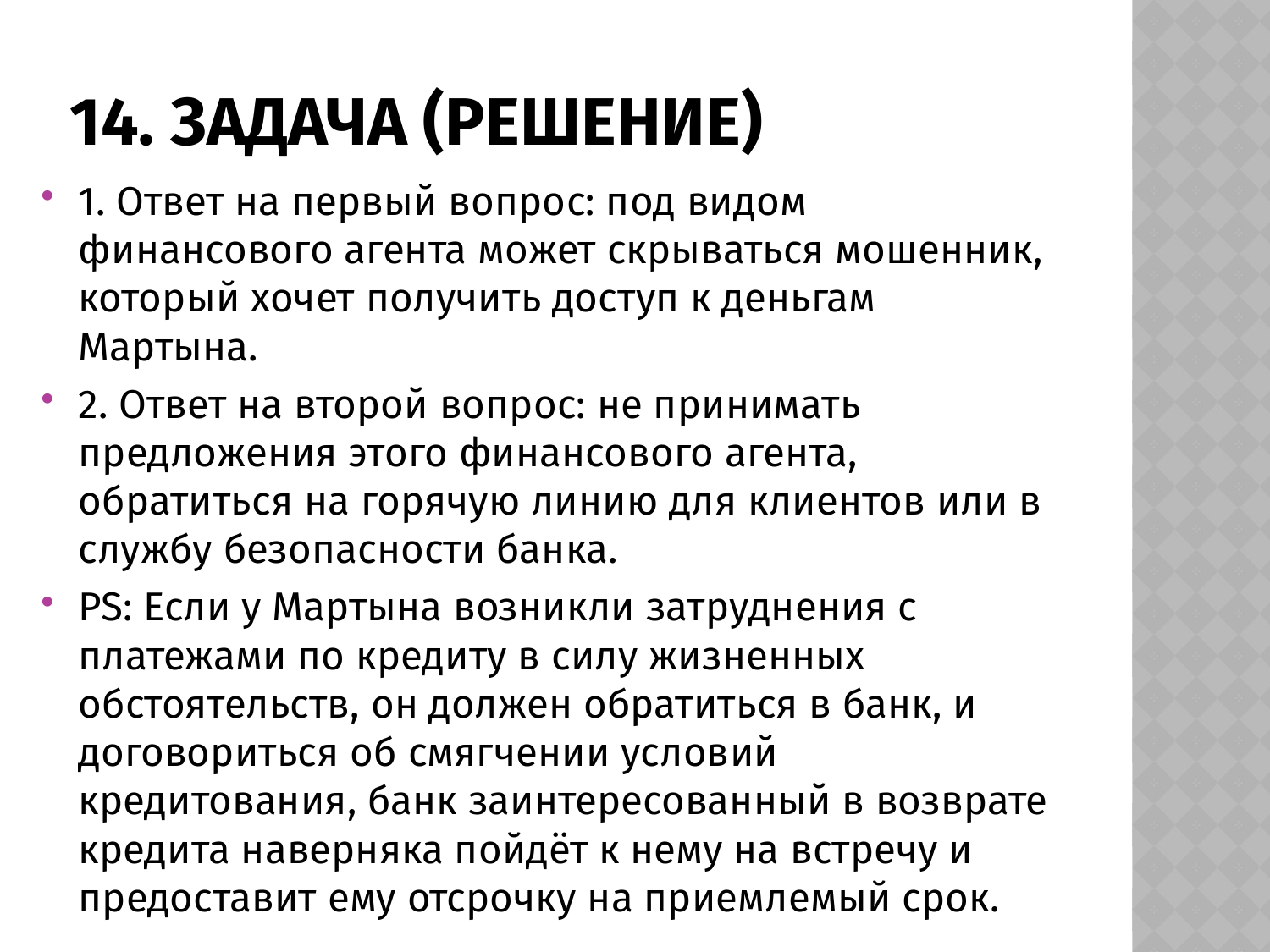

# 14. Задача (решение)
1. Ответ на первый вопрос: под видом финансового агента может скрываться мошенник, который хочет получить доступ к деньгам Мартына.
2. Ответ на второй вопрос: не принимать предложения этого финансового агента, обратиться на горячую линию для клиентов или в службу безопасности банка.
PS: Если у Мартына возникли затруднения с платежами по кредиту в силу жизненных обстоятельств, он должен обратиться в банк, и договориться об смягчении условий кредитования, банк заинтересованный в возврате кредита наверняка пойдёт к нему на встречу и предоставит ему отсрочку на приемлемый срок.